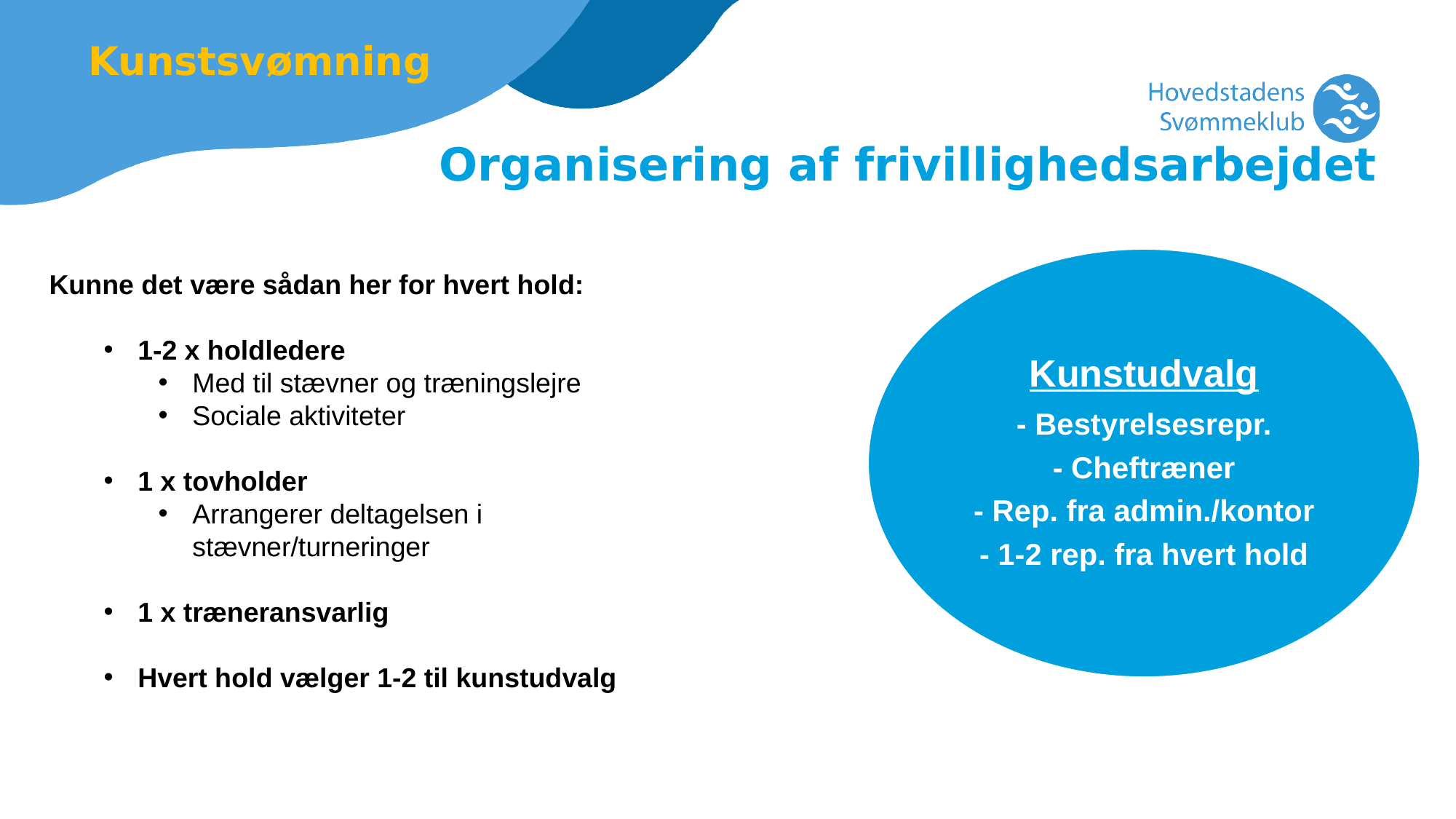

Kunstsvømning
Organisering af frivillighedsarbejdet
Kunstudvalg
- Bestyrelsesrepr.
- Cheftræner
- Rep. fra admin./kontor
- 1-2 rep. fra hvert hold
Kunne det være sådan her for hvert hold:

1-2 x holdledere
Med til stævner og træningslejre
Sociale aktiviteter

1 x tovholder
Arrangerer deltagelsen i stævner/turneringer

1 x træneransvarlig

Hvert hold vælger 1-2 til kunstudvalg